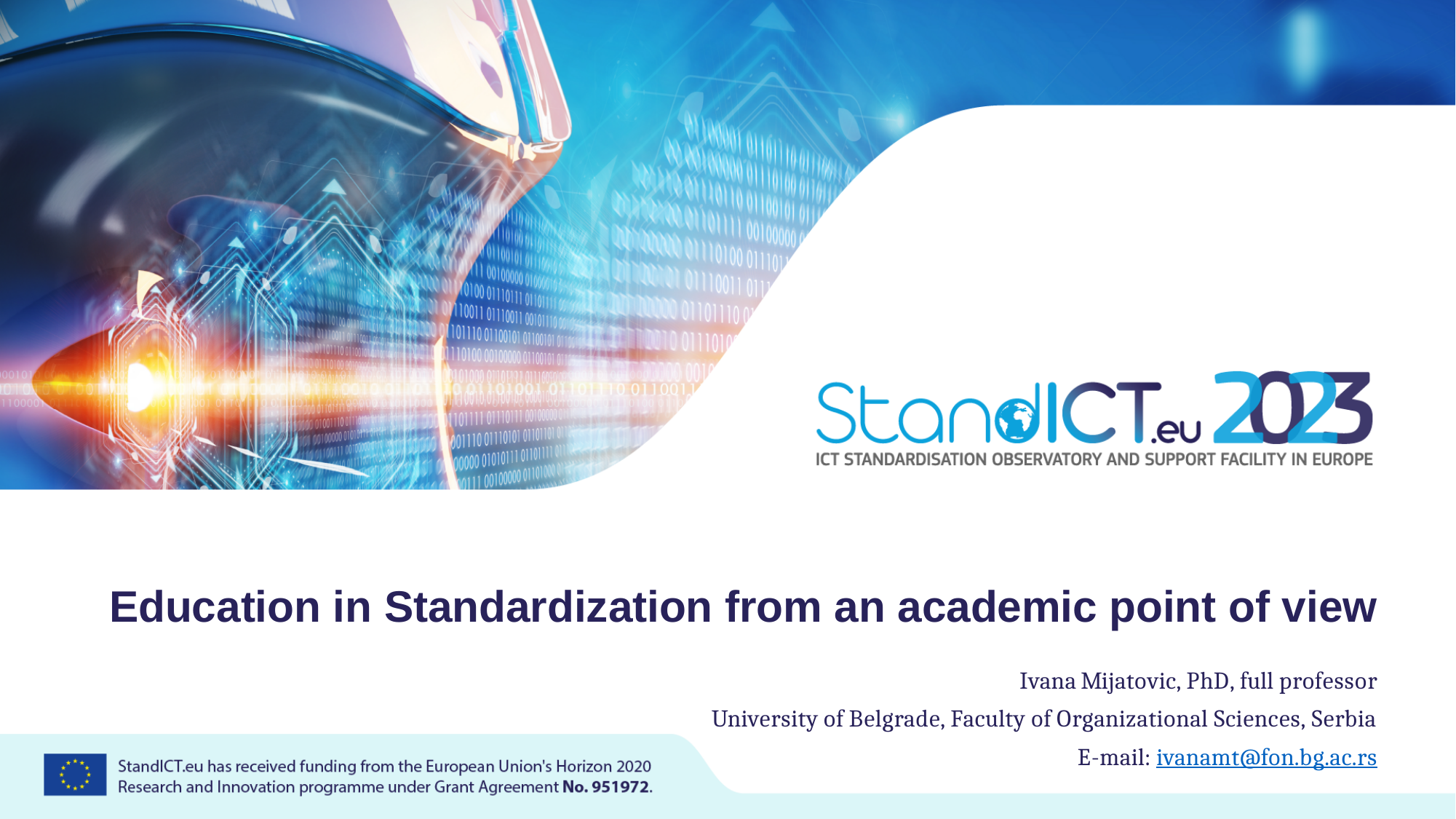

# Education in Standardization from an academic point of view
Ivana Mijatovic, PhD, full professor
University of Belgrade, Faculty of Organizational Sciences, Serbia
E-mail: ivanamt@fon.bg.ac.rs